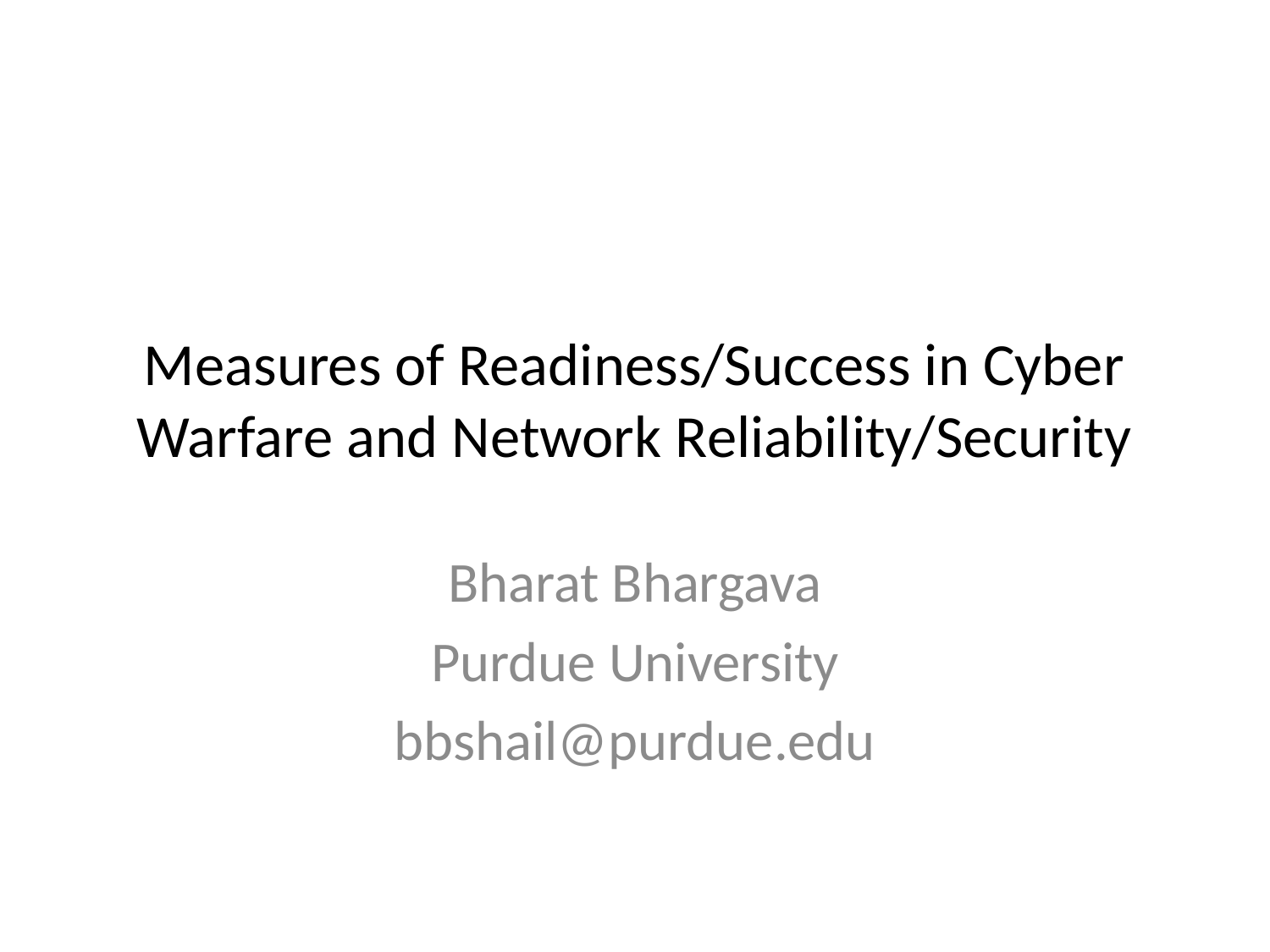

# Measures of Readiness/Success in Cyber Warfare and Network Reliability/Security
Bharat Bhargava
Purdue University
bbshail@purdue.edu